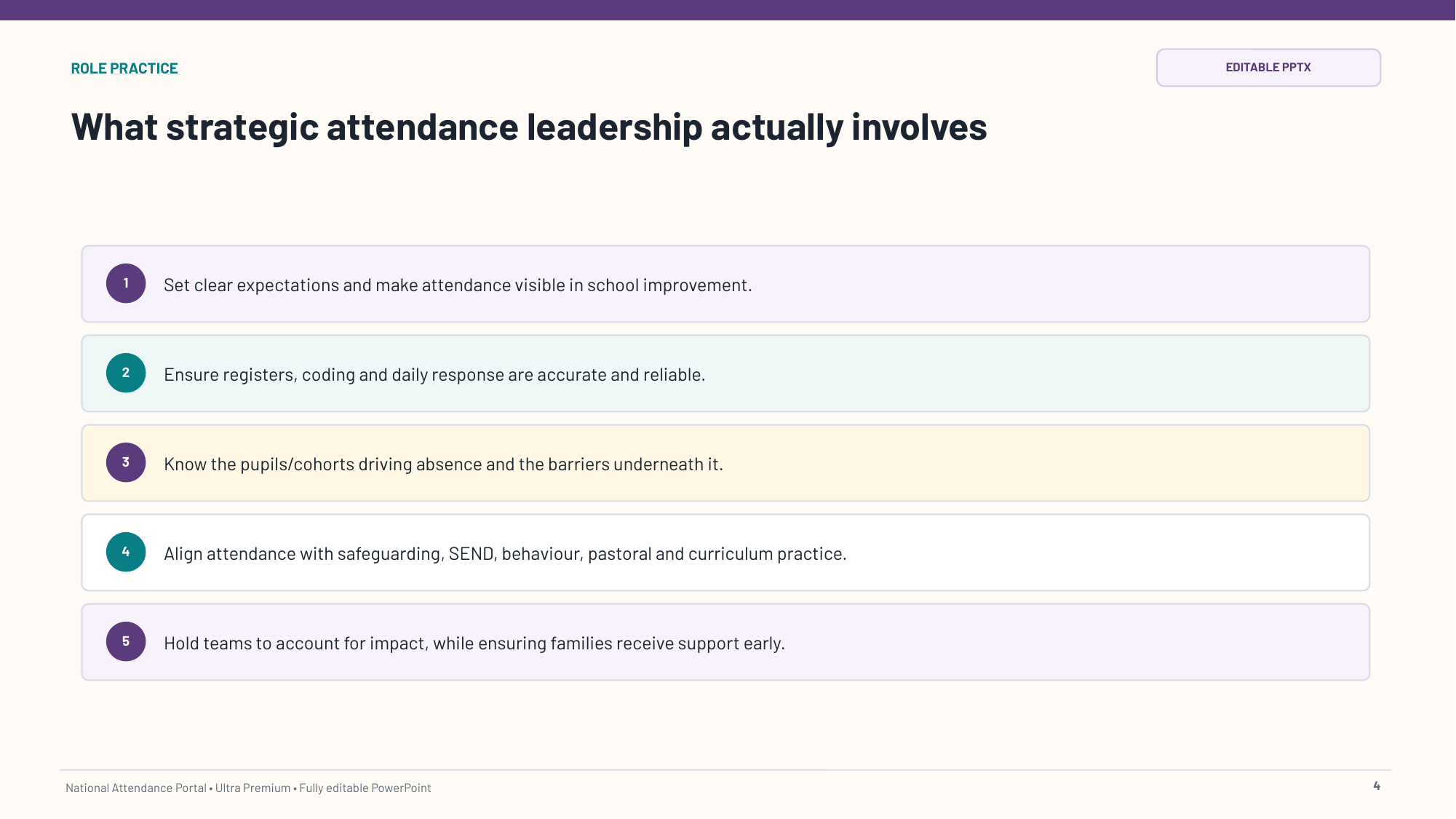

EDITABLE PPTX
ROLE PRACTICE
What strategic attendance leadership actually involves

Set clear expectations and make attendance visible in school improvement.

1

Ensure registers, coding and daily response are accurate and reliable.

2

Know the pupils/cohorts driving absence and the barriers underneath it.

3

Align attendance with safeguarding, SEND, behaviour, pastoral and curriculum practice.

4

Hold teams to account for impact, while ensuring families receive support early.

5

4
National Attendance Portal • Ultra Premium • Fully editable PowerPoint